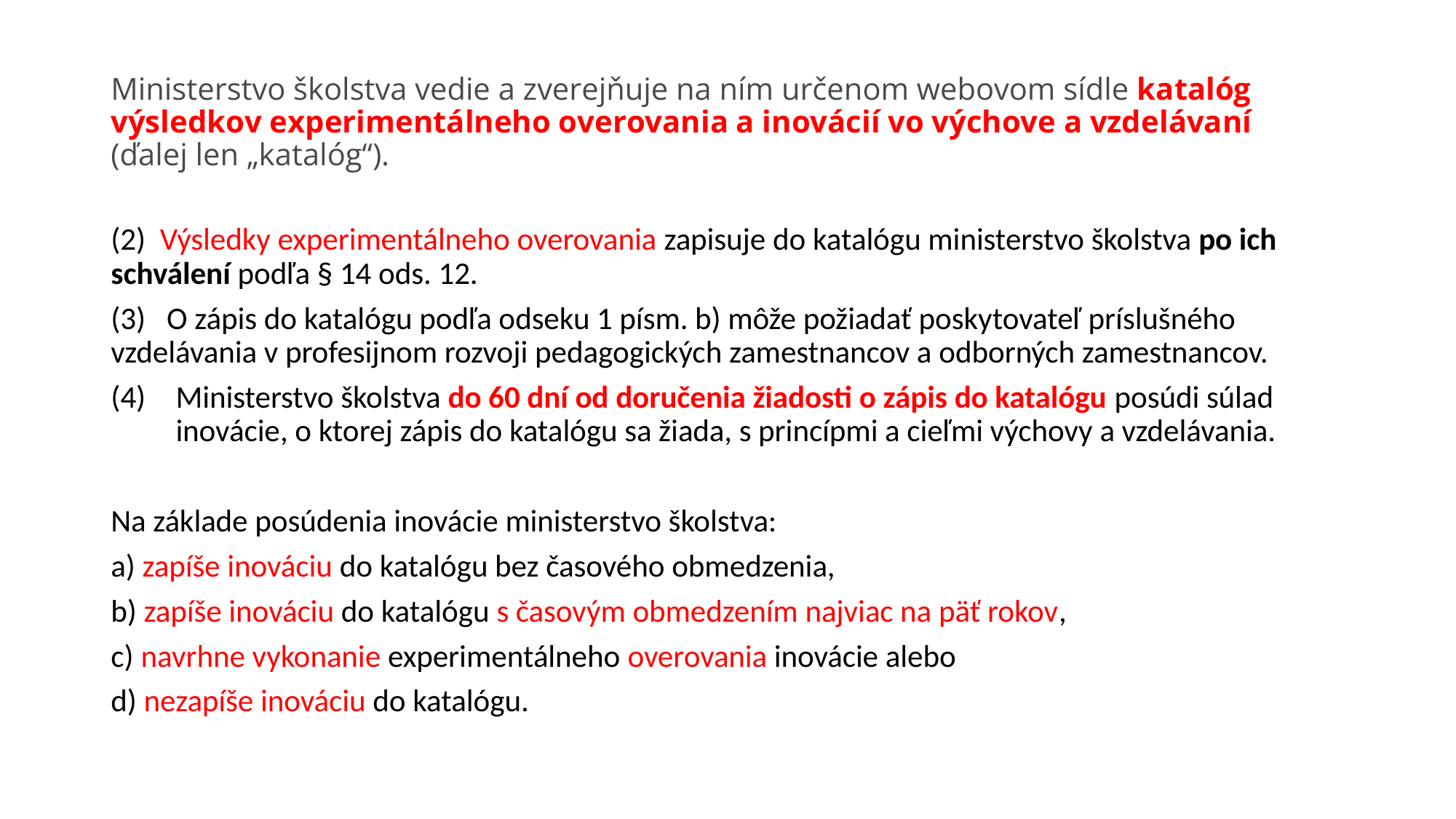

# Ministerstvo školstva vedie a zverejňuje na ním určenom webovom sídle katalóg výsledkov experimentálneho overovania a inovácií vo výchove a vzdelávaní (ďalej len „katalóg“).
(2)  Výsledky experimentálneho overovania zapisuje do katalógu ministerstvo školstva po ich schválení podľa § 14 ods. 12.
(3)   O zápis do katalógu podľa odseku 1 písm. b) môže požiadať poskytovateľ príslušného vzdelávania v profesijnom rozvoji pedagogických zamestnancov a odborných zamestnancov.
Ministerstvo školstva do 60 dní od doručenia žiadosti o zápis do katalógu posúdi súlad inovácie, o ktorej zápis do katalógu sa žiada, s princípmi a cieľmi výchovy a vzdelávania.

Na základe posúdenia inovácie ministerstvo školstva:
a) zapíše inováciu do katalógu bez časového obmedzenia,
b) zapíše inováciu do katalógu s časovým obmedzením najviac na päť rokov,
c) navrhne vykonanie experimentálneho overovania inovácie alebo
d) nezapíše inováciu do katalógu.